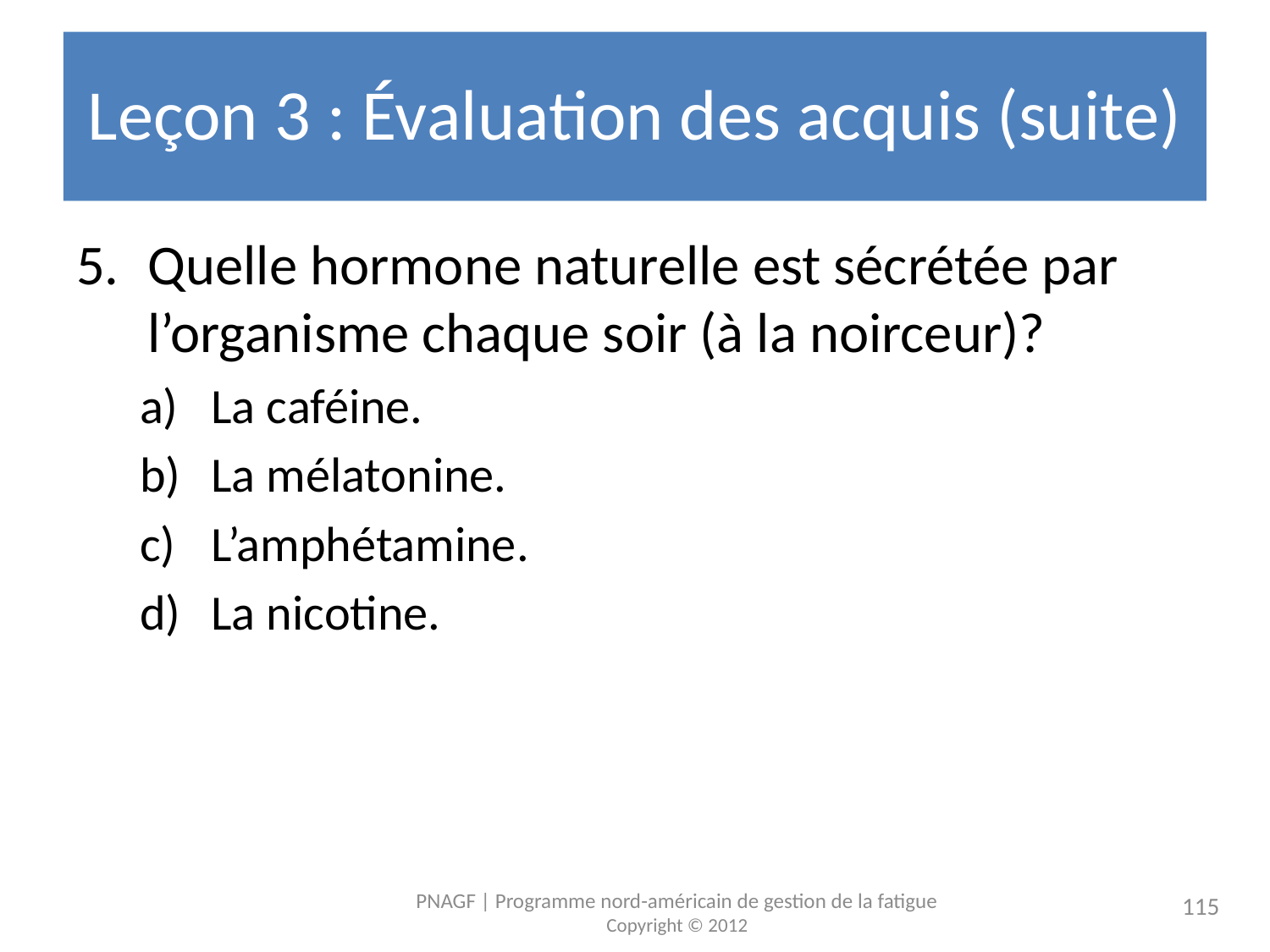

# Leçon 3 : Évaluation des acquis (suite)
Quelle hormone naturelle est sécrétée par l’organisme chaque soir (à la noirceur)?
La caféine.
La mélatonine.
L’amphétamine.
La nicotine.